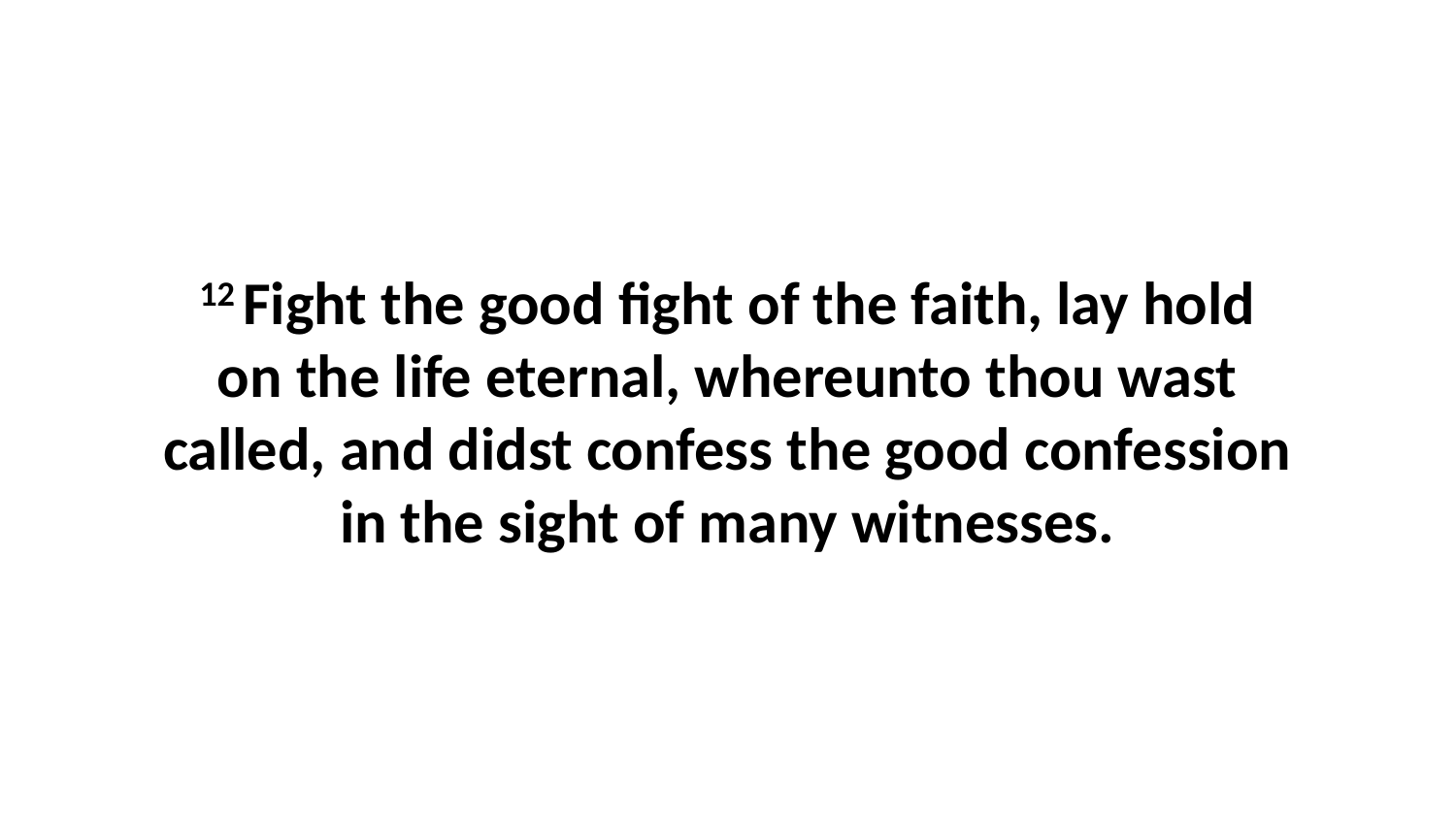

12 Fight the good fight of the faith, lay hold on the life eternal, whereunto thou wast called, and didst confess the good confession in the sight of many witnesses.